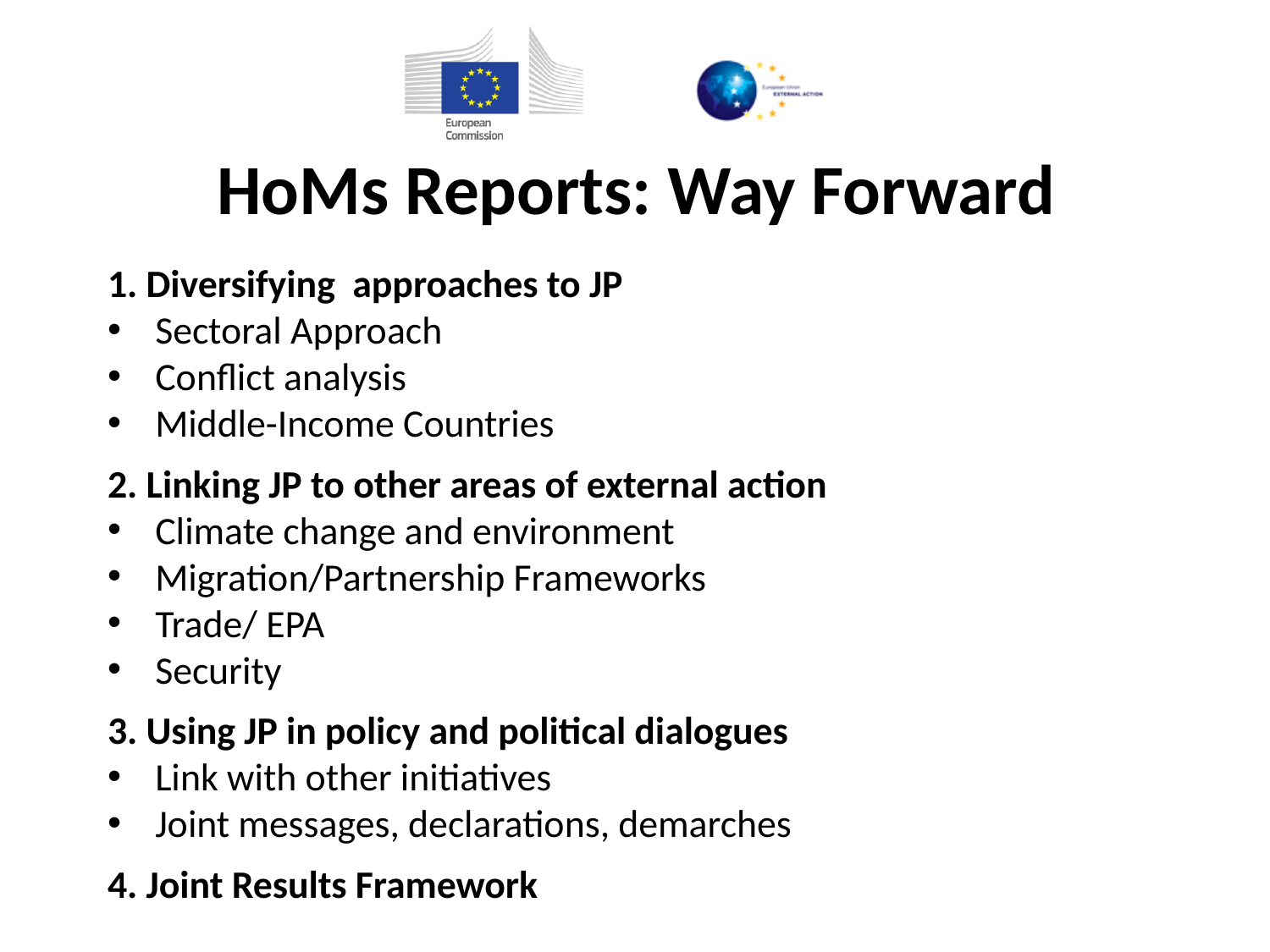

HoMs Reports: Way Forward
1. Diversifying  approaches to JP
Sectoral Approach
Conflict analysis
Middle-Income Countries
2. Linking JP to other areas of external action
Climate change and environment
Migration/Partnership Frameworks
Trade/ EPA
Security
3. Using JP in policy and political dialogues
Link with other initiatives
Joint messages, declarations, demarches
4. Joint Results Framework